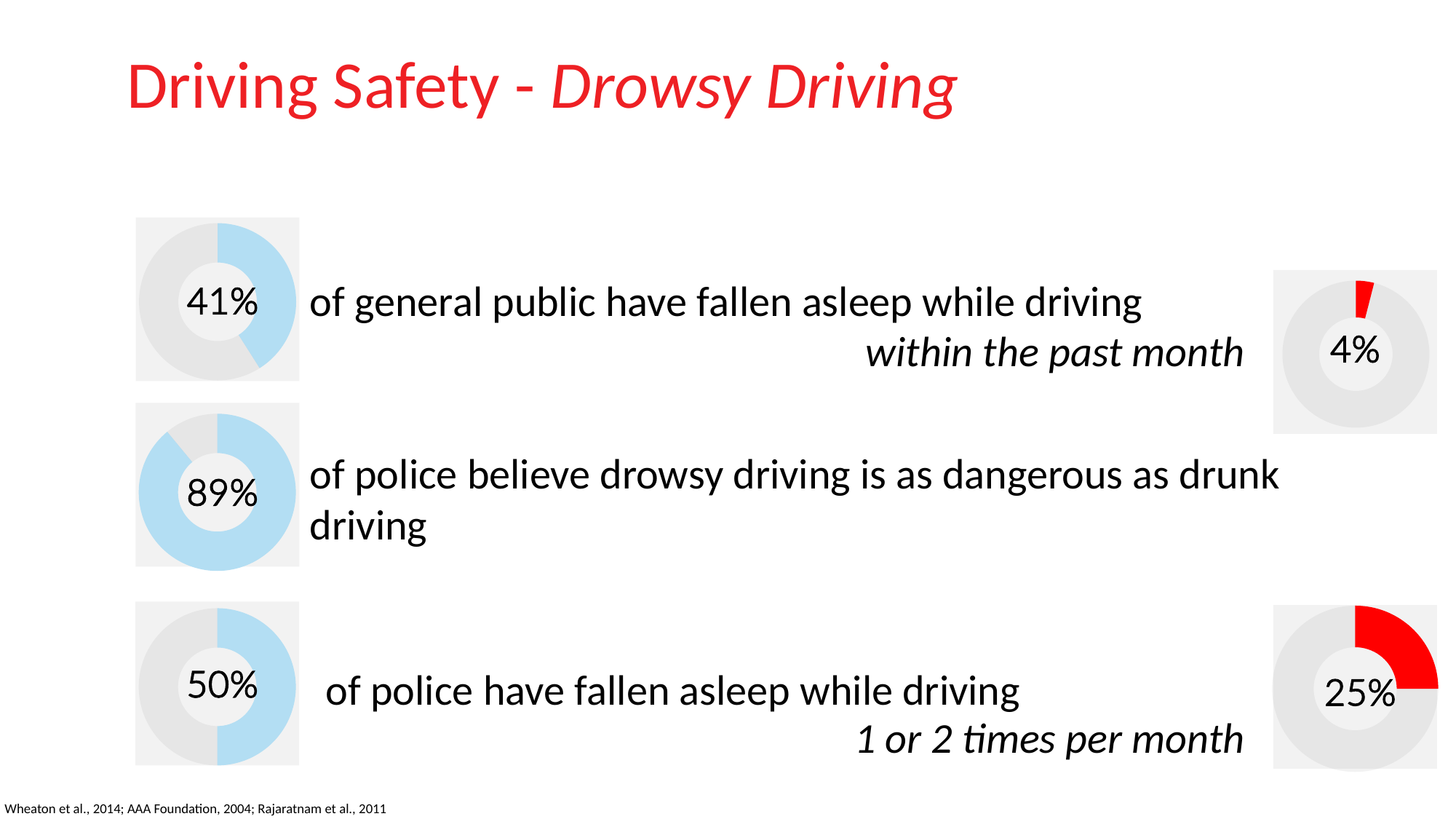

# Driving Safety - Drowsy Driving

### Chart

| Category | Sales |
|---|---|
| 1st Qtr | 41.0 |
| 2nd Qtr | 59.0 |
of general public have fallen asleep while driving

### Chart

| Category | Sales |
|---|---|
| 1st Qtr | 4.0 |
| 2nd Qtr | 96.0 |
within the past month

### Chart

| Category | Sales |
|---|---|
| 1st Qtr | 89.0 |
| 2nd Qtr | 11.0 |
of police believe drowsy driving is as dangerous as drunk driving

### Chart

| Category | Sales |
|---|---|
| 1st Qtr | 25.0 |
| 2nd Qtr | 75.0 |

### Chart

| Category | Sales |
|---|---|
| 1st Qtr | 50.0 |
| 2nd Qtr | 50.0 |
of police have fallen asleep while driving
1 or 2 times per month
Wheaton et al., 2014; AAA Foundation, 2004; Rajaratnam et al., 2011